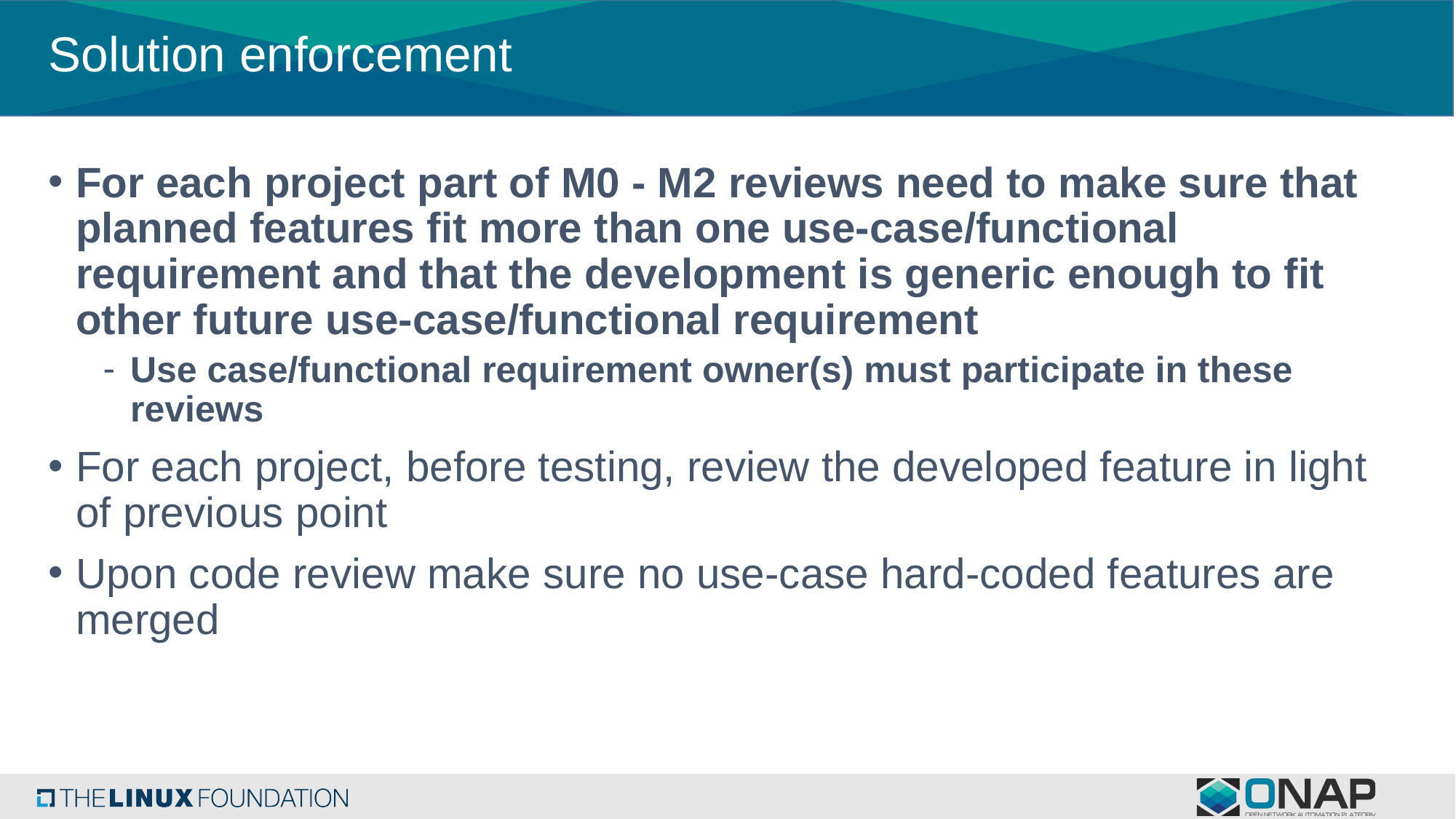

# Solution enforcement
For each project part of M0 - M2 reviews need to make sure that planned features fit more than one use-case/functional requirement and that the development is generic enough to fit other future use-case/functional requirement
Use case/functional requirement owner(s) must participate in these reviews
For each project, before testing, review the developed feature in light of previous point
Upon code review make sure no use-case hard-coded features are merged